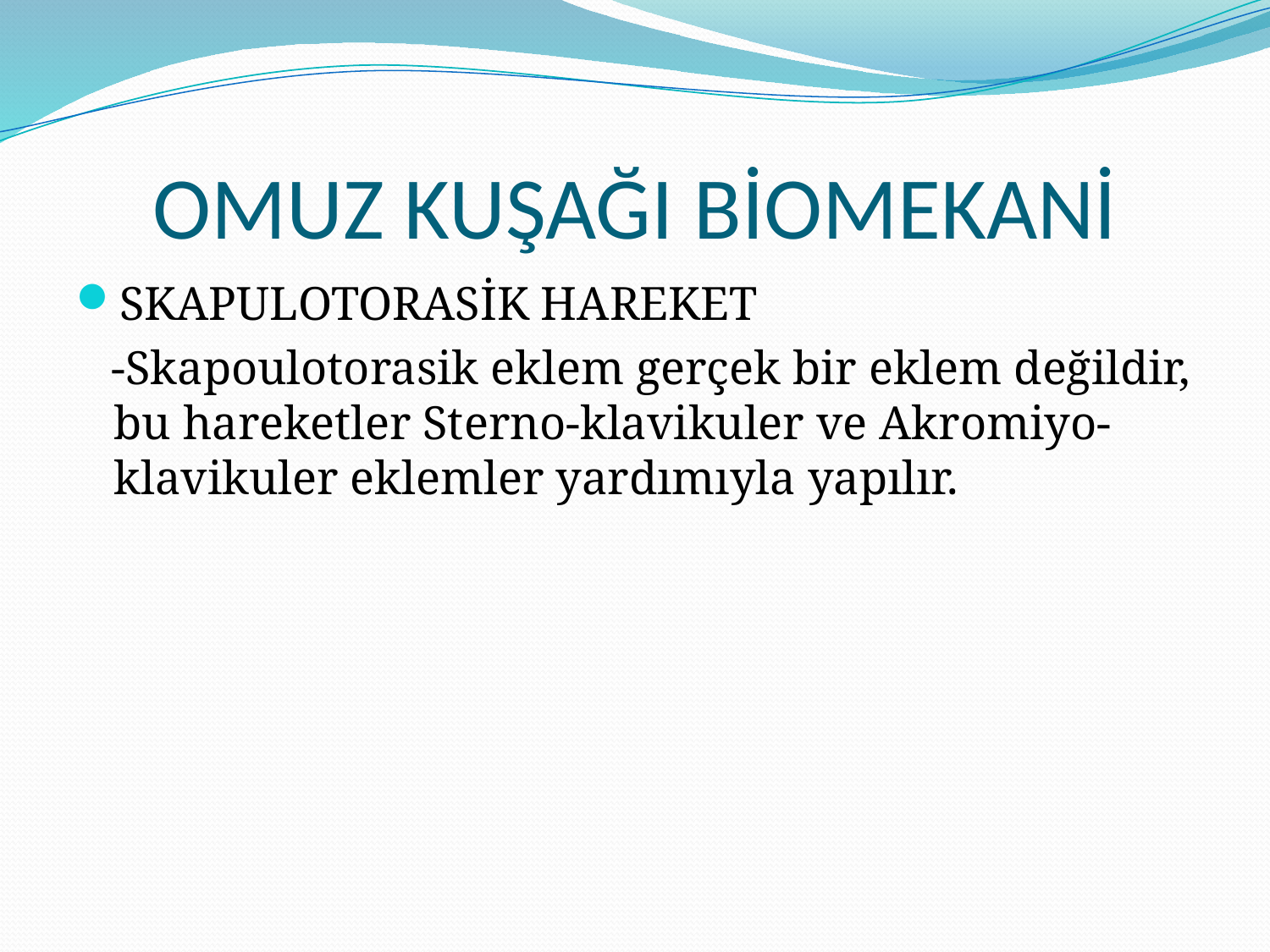

# OMUZ KUŞAĞI BİOMEKANİ
SKAPULOTORASİK HAREKET
   -Skapoulotorasik eklem gerçek bir eklem değildir, bu hareketler Sterno-klavikuler ve Akromiyo-klavikuler eklemler yardımıyla yapılır.